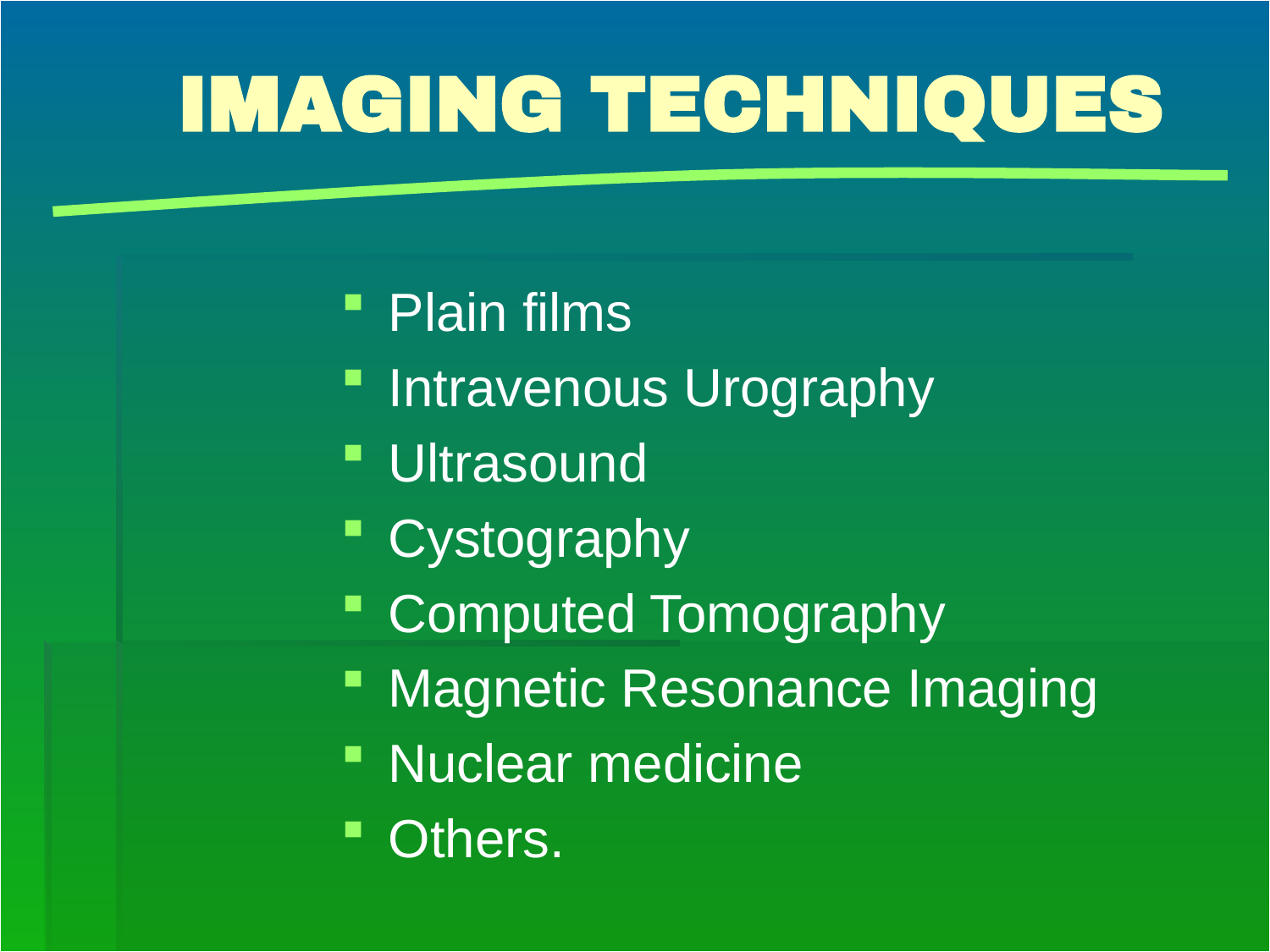

# IMAGING TECHNIQUES

Plain films
Intravenous Urography
Ultrasound
Cystography
Computed Tomography
Magnetic Resonance Imaging
Nuclear medicine
Others.